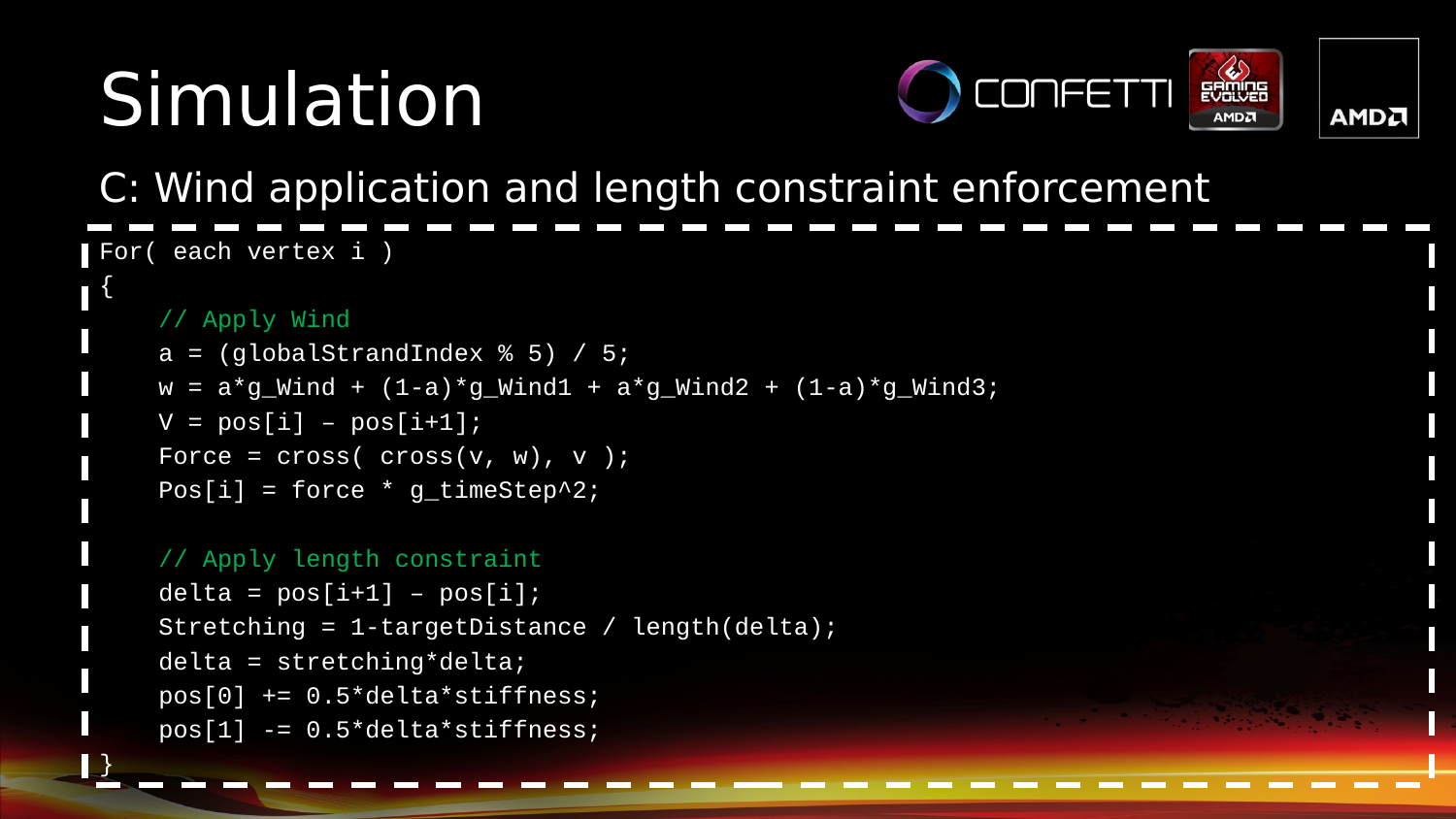

Simulation
C: Wind application and length constraint enforcement
For( each vertex i )
{
    // Apply Wind
    a = (globalStrandIndex % 5) / 5;
    w = a*g_Wind + (1-a)*g_Wind1 + a*g_Wind2 + (1-a)*g_Wind3;
    V = pos[i] – pos[i+1];
    Force = cross( cross(v, w), v );
    Pos[i] = force * g_timeStep^2;

    // Apply length constraint
    delta = pos[i+1] – pos[i];
    Stretching = 1-targetDistance / length(delta);
    delta = stretching*delta;
    pos[0] += 0.5*delta*stiffness;
    pos[1] -= 0.5*delta*stiffness;
}